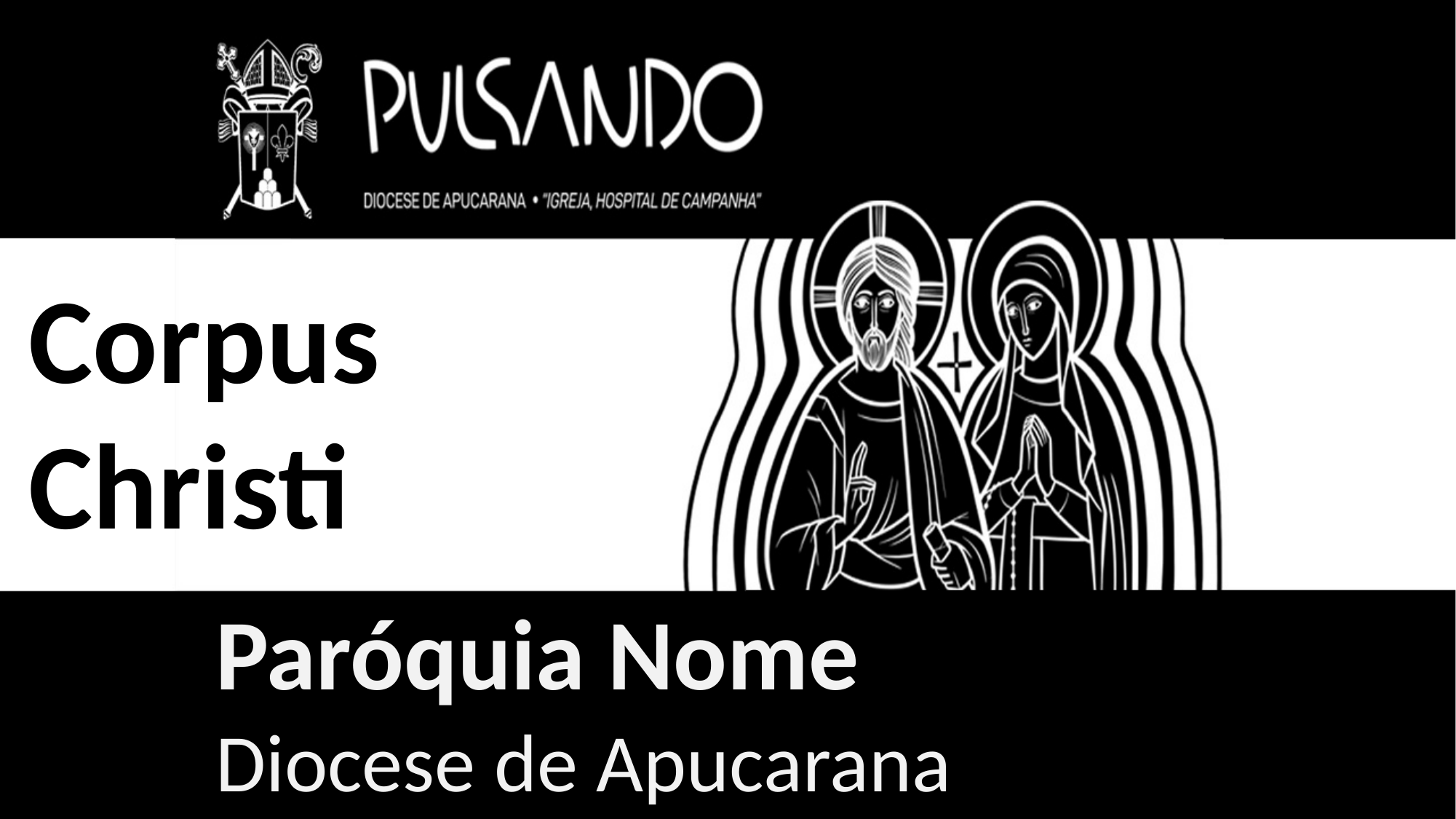

Corpus
Christi
Paróquia Nome
Diocese de Apucarana